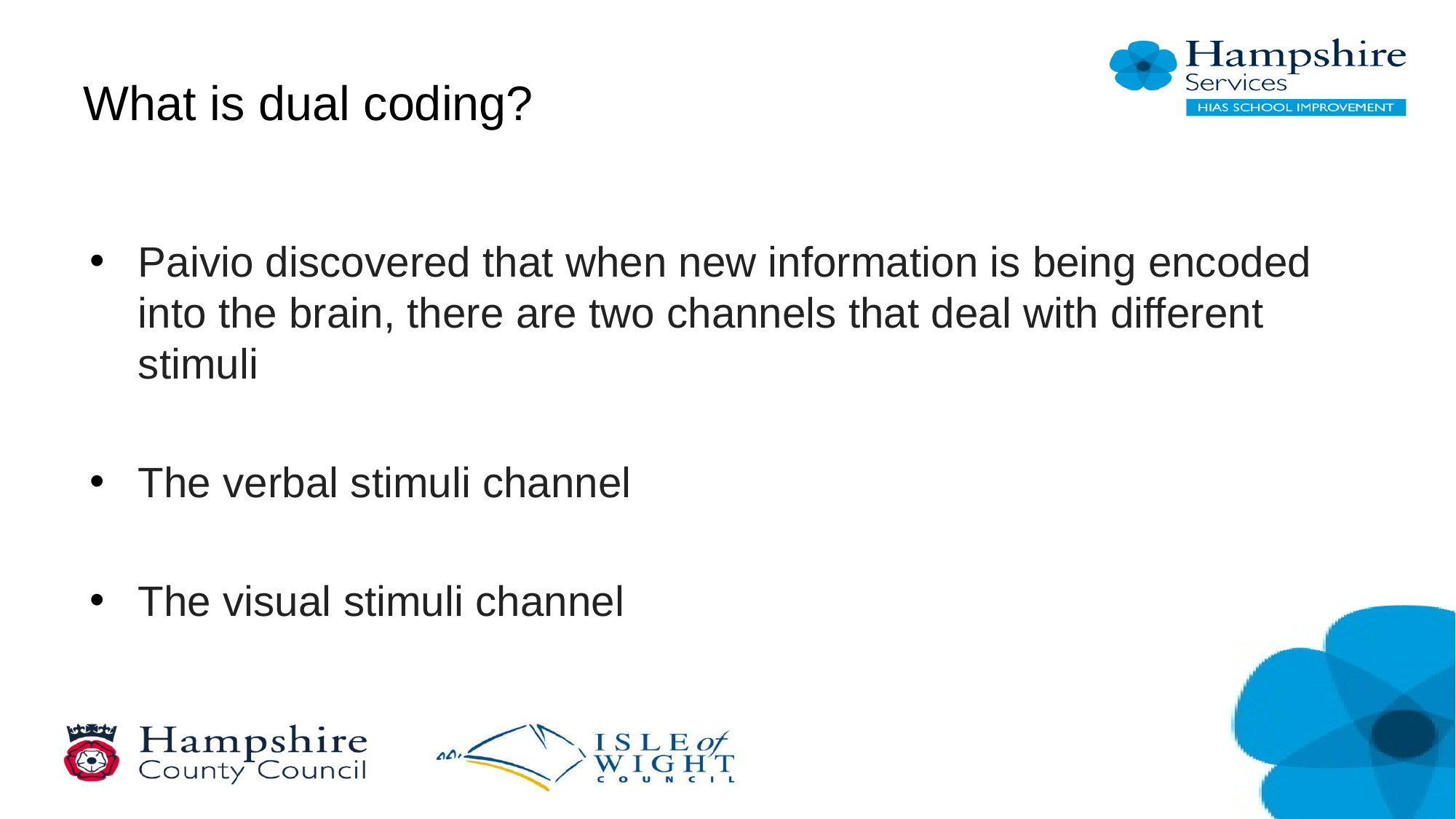

# What is dual coding?
Paivio discovered that when new information is being encoded into the brain, there are two channels that deal with different stimuli

The verbal stimuli channel

The visual stimuli channel